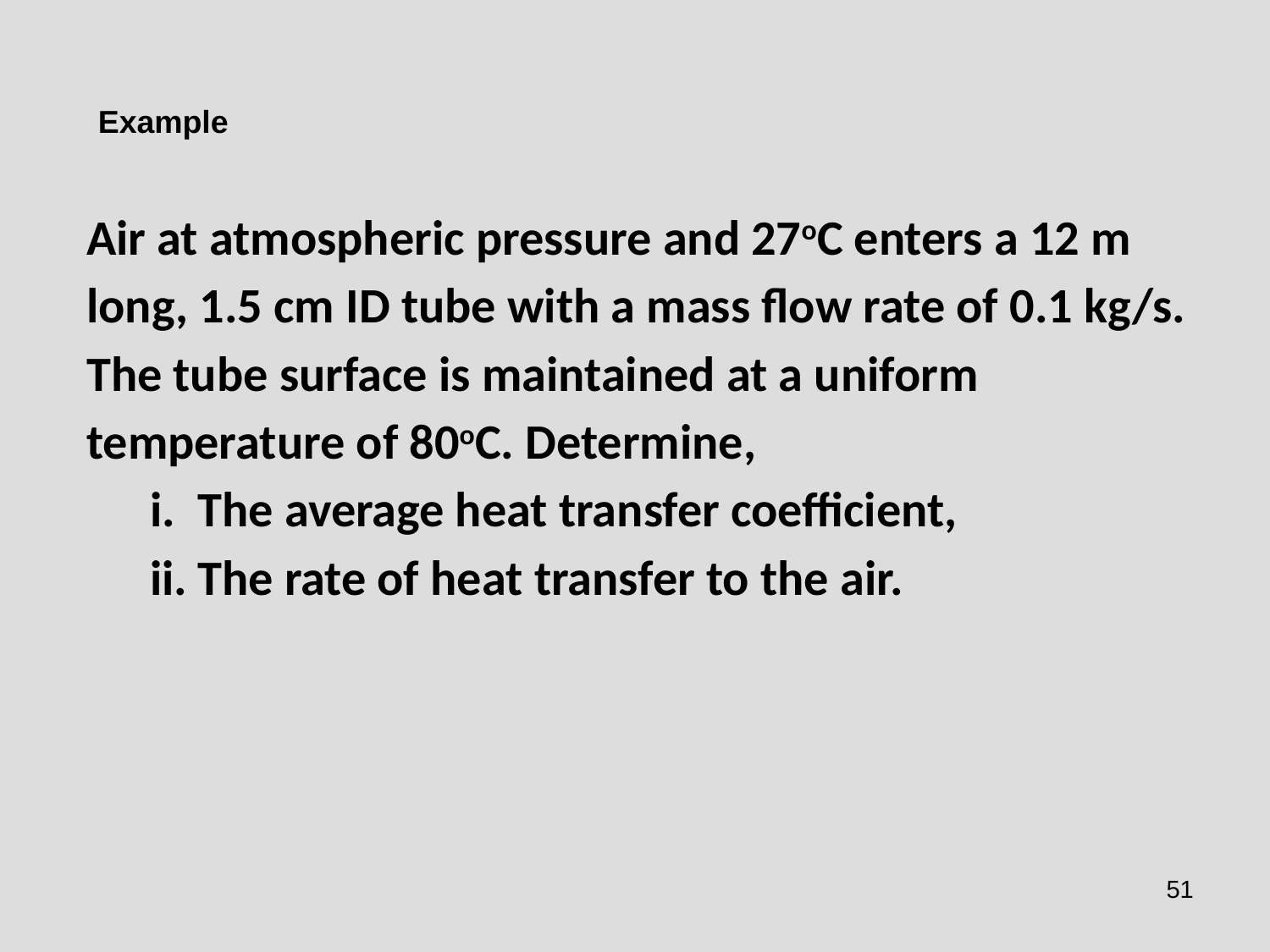

Example
Air at atmospheric pressure and 27oC enters a 12 m long, 1.5 cm ID tube with a mass flow rate of 0.1 kg/s. The tube surface is maintained at a uniform temperature of 80oC. Determine,
The average heat transfer coefficient,
The rate of heat transfer to the air.
51